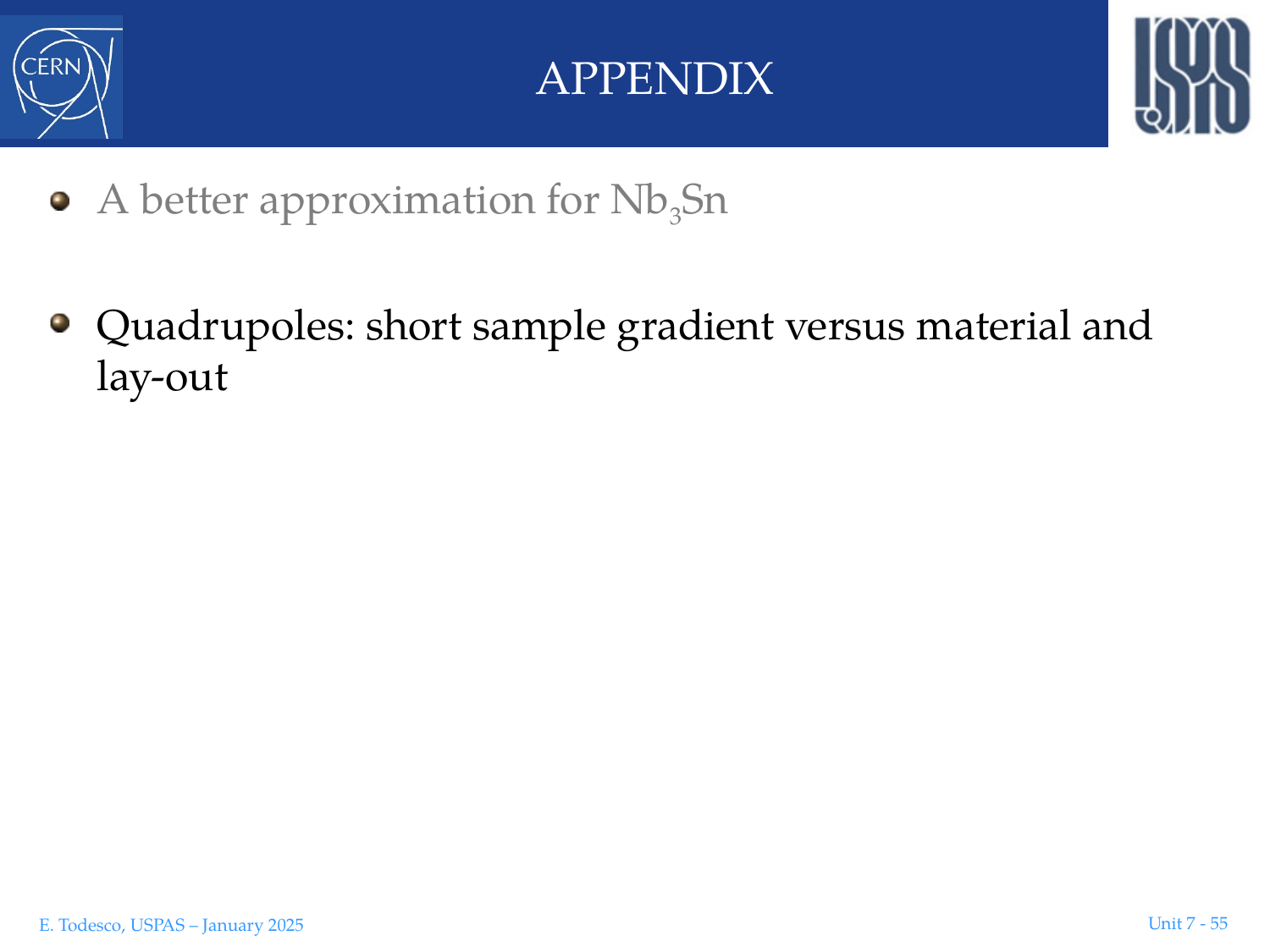

# APPENDIX
A better approximation for Nb3Sn

Quadrupoles: short sample gradient versus material and lay-out
Unit 7 - 55